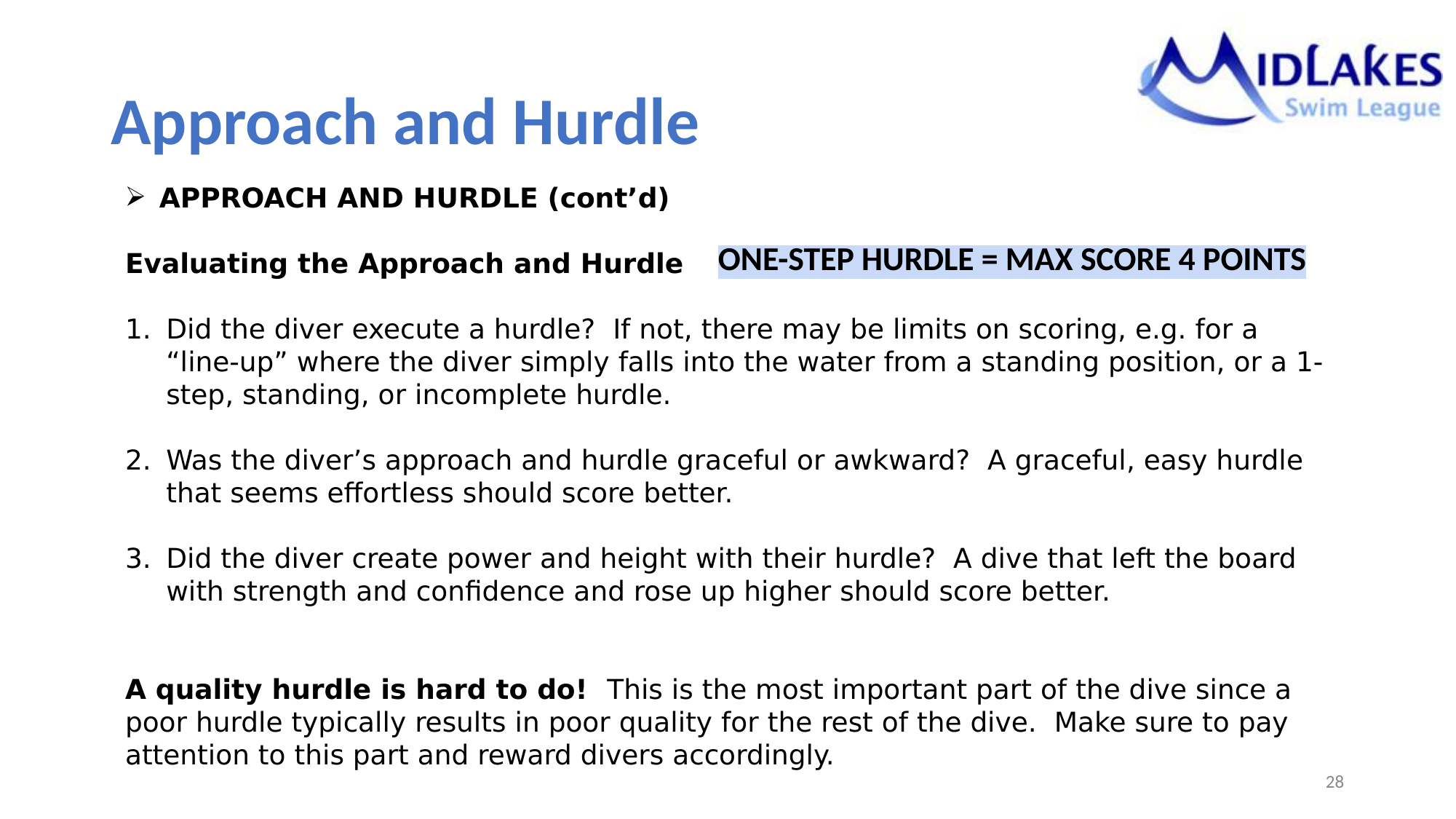

# Approach and Hurdle
APPROACH AND HURDLE (cont’d)

Evaluating the Approach and Hurdle
Did the diver execute a hurdle?  If not, there may be limits on scoring, e.g. for a “line-up” where the diver simply falls into the water from a standing position, or a 1-step, standing, or incomplete hurdle.
Was the diver’s approach and hurdle graceful or awkward?  A graceful, easy hurdle that seems effortless should score better.
Did the diver create power and height with their hurdle?  A dive that left the board with strength and confidence and rose up higher should score better.

A quality hurdle is hard to do!  This is the most important part of the dive since a poor hurdle typically results in poor quality for the rest of the dive.  Make sure to pay attention to this part and reward divers accordingly.
ONE-STEP HURDLE = MAX SCORE 4 POINTS
28